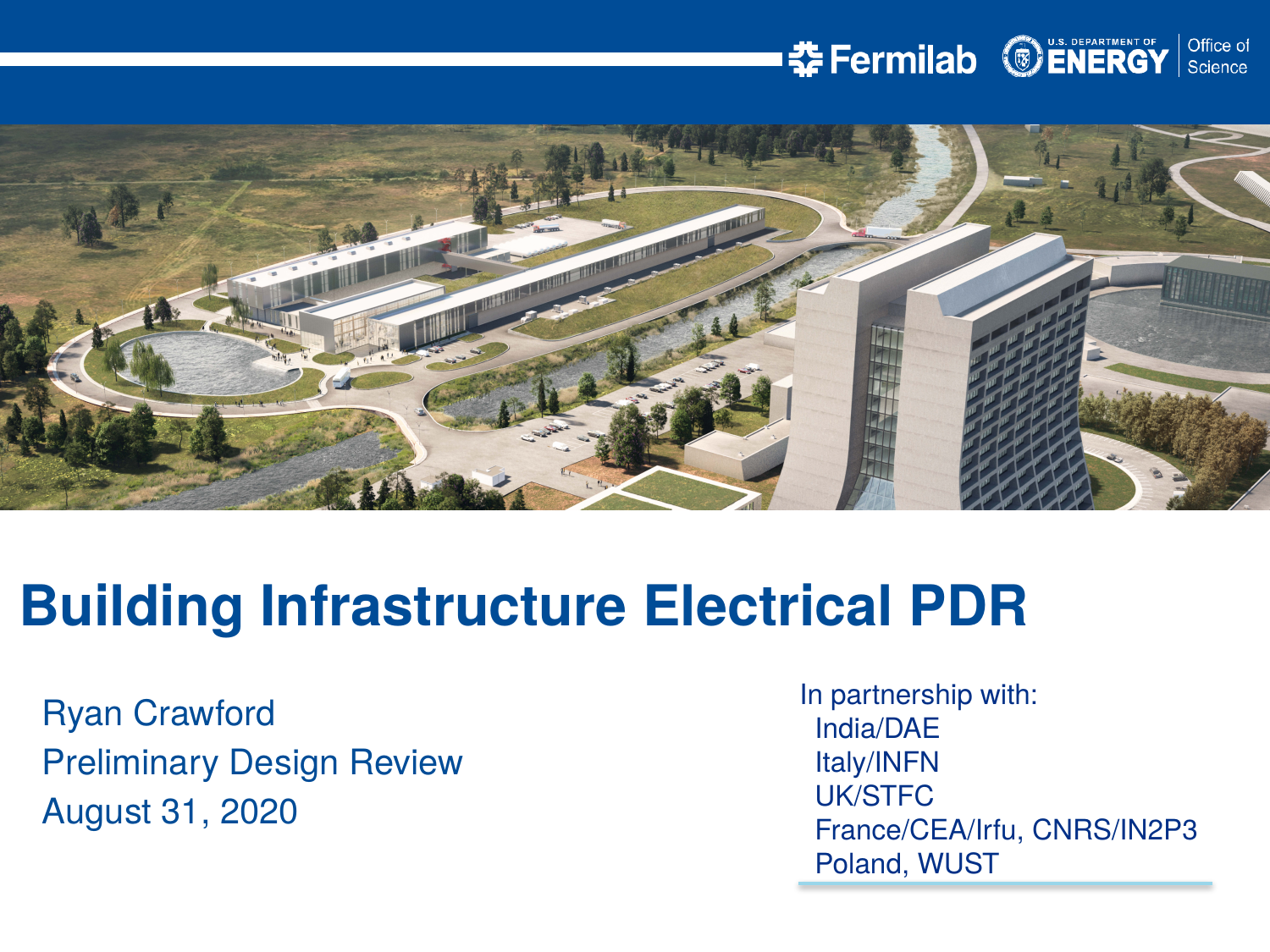

Building Infrastructure Electrical PDR
Ryan Crawford
Preliminary Design Review
August 31, 2020